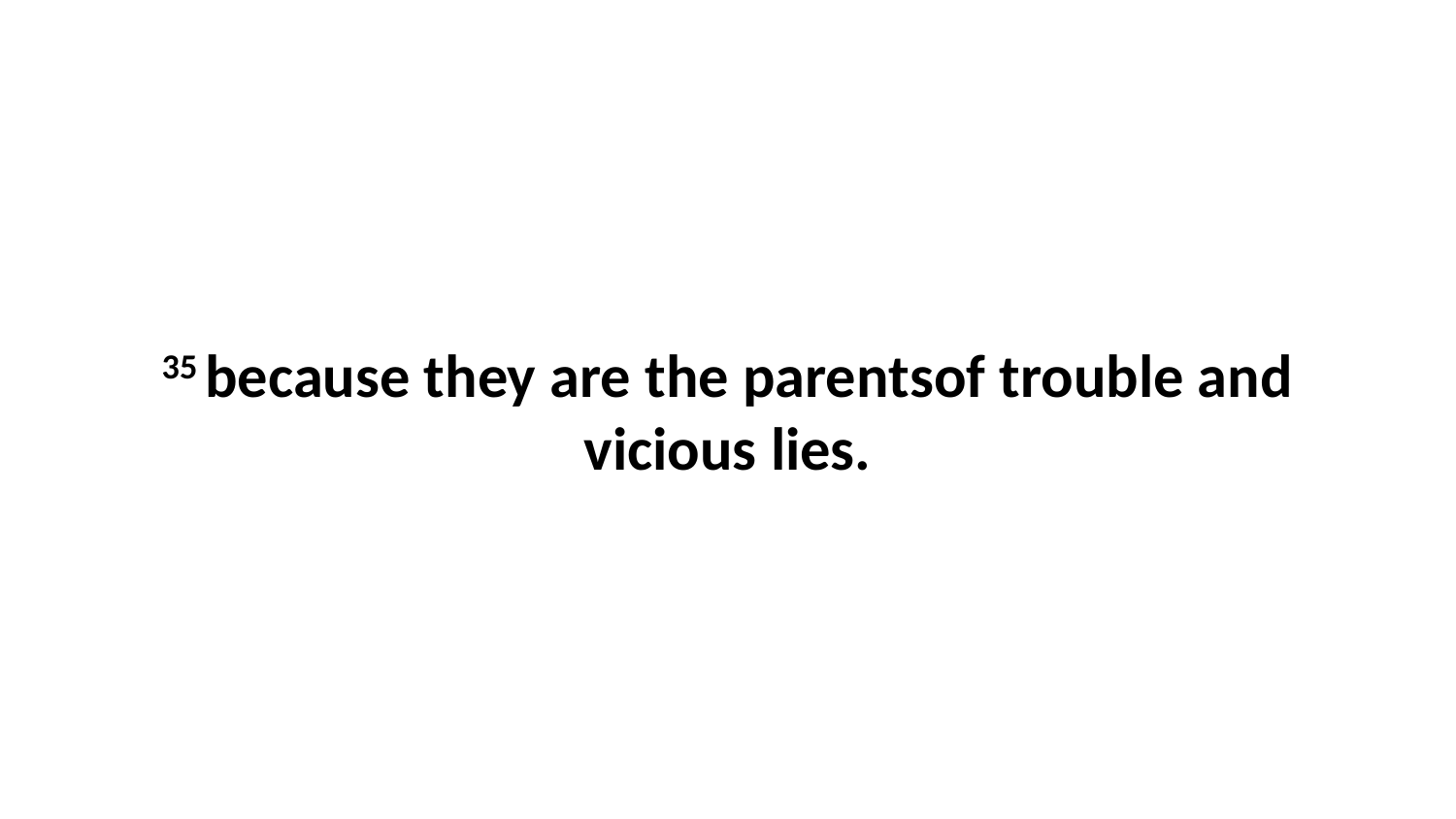

35 because they are the parentsof trouble and vicious lies.